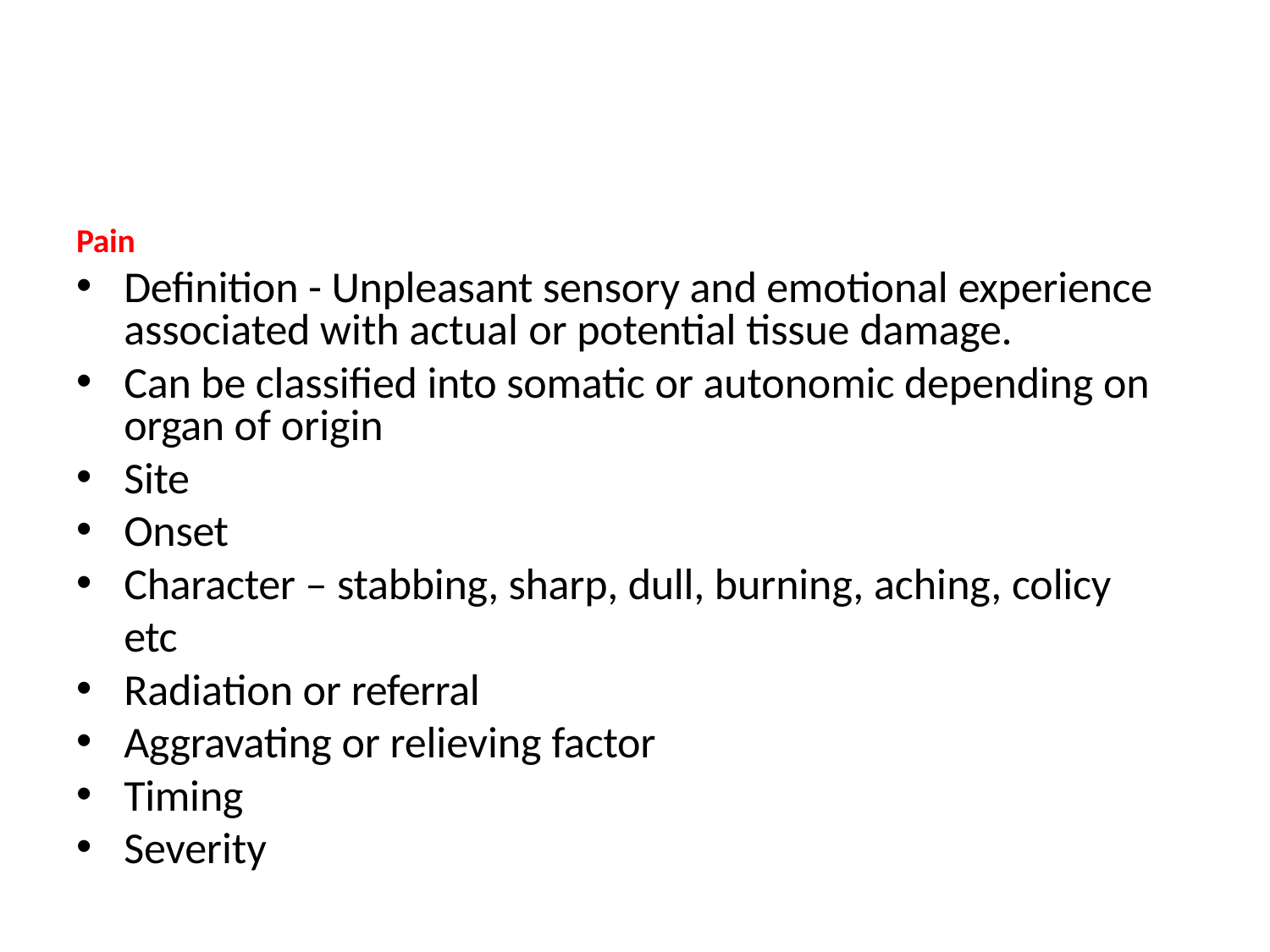

Pain
Definition - Unpleasant sensory and emotional experience  associated with actual or potential tissue damage.
Can be classified into somatic or autonomic depending on  organ of origin
Site
Onset
Character – stabbing, sharp, dull, burning, aching, colicy etc
Radiation or referral
Aggravating or relieving factor
Timing
Severity